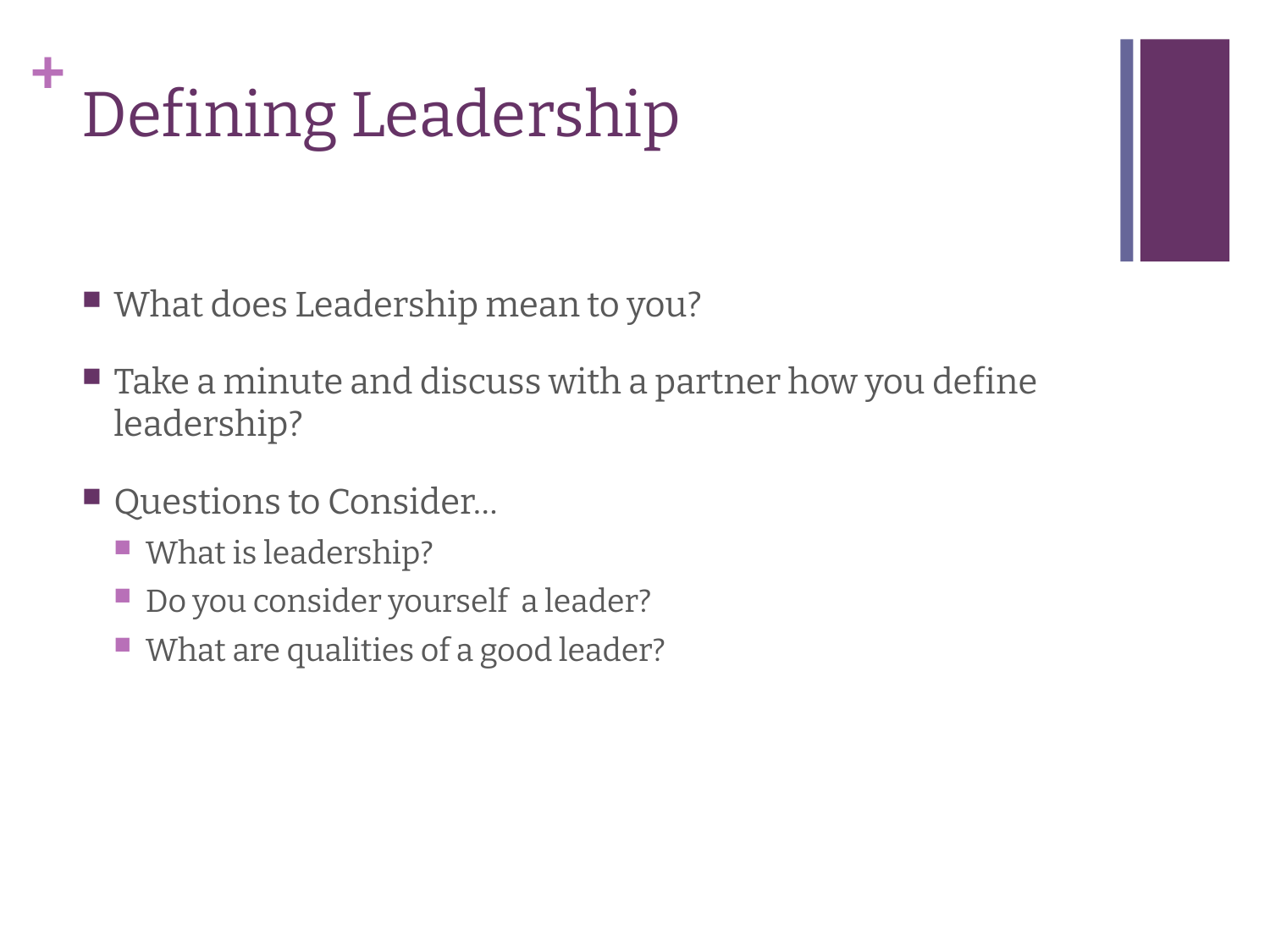

# Defining Leadership
What does Leadership mean to you?
Take a minute and discuss with a partner how you define leadership?
Questions to Consider…
What is leadership?
Do you consider yourself  a leader?
What are qualities of a good leader?